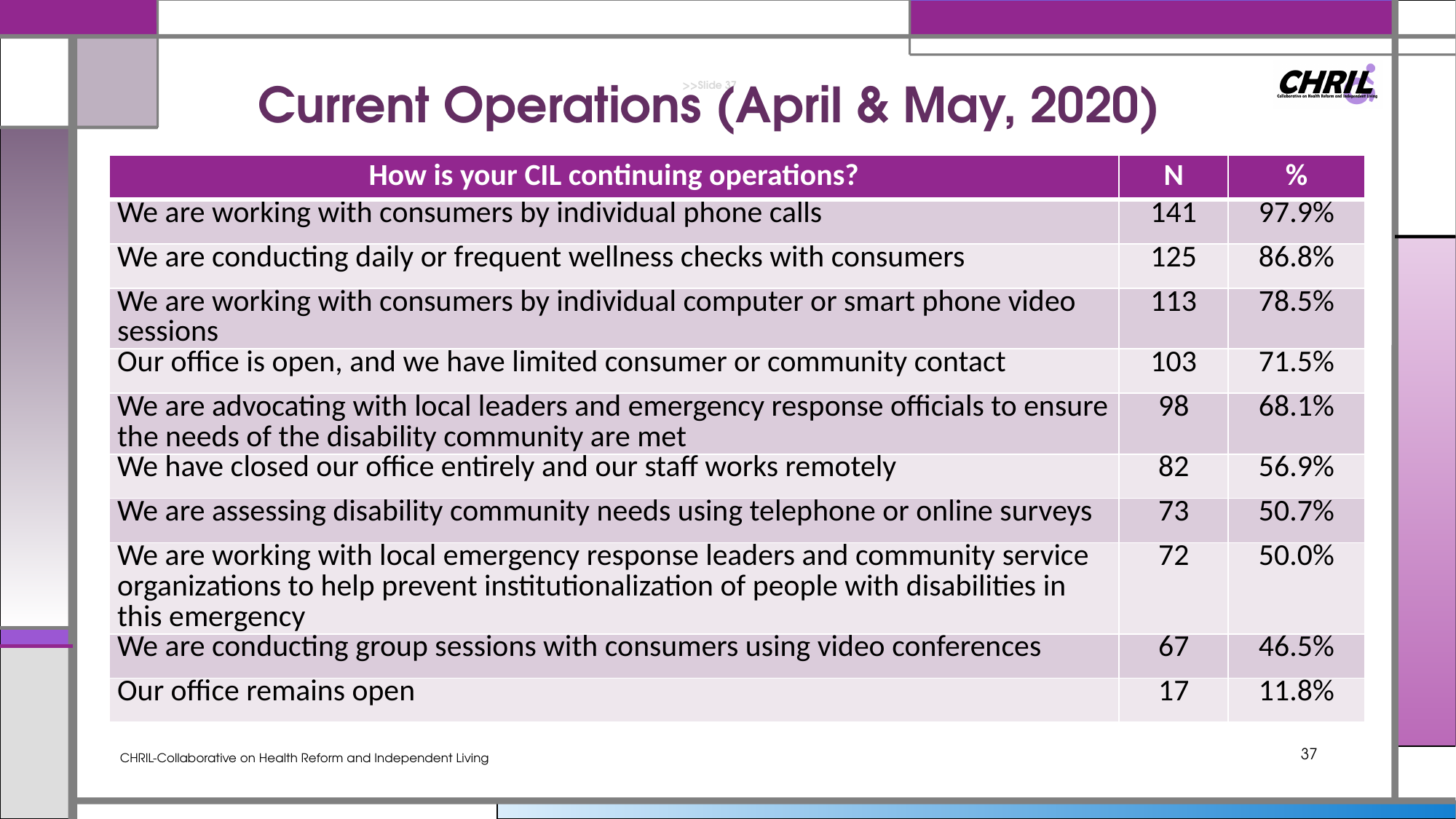

# >>Slide 37 Current Operations (April & May, 2020)
| How is your CIL continuing operations? | N | % |
| --- | --- | --- |
| We are working with consumers by individual phone calls | 141 | 97.9% |
| We are conducting daily or frequent wellness checks with consumers | 125 | 86.8% |
| We are working with consumers by individual computer or smart phone video sessions | 113 | 78.5% |
| Our office is open, and we have limited consumer or community contact | 103 | 71.5% |
| We are advocating with local leaders and emergency response officials to ensure the needs of the disability community are met | 98 | 68.1% |
| We have closed our office entirely and our staff works remotely | 82 | 56.9% |
| We are assessing disability community needs using telephone or online surveys | 73 | 50.7% |
| We are working with local emergency response leaders and community service organizations to help prevent institutionalization of people with disabilities in this emergency | 72 | 50.0% |
| We are conducting group sessions with consumers using video conferences | 67 | 46.5% |
| Our office remains open | 17 | 11.8% |
CHRIL-Collaborative on Health Reform and Independent Living
37